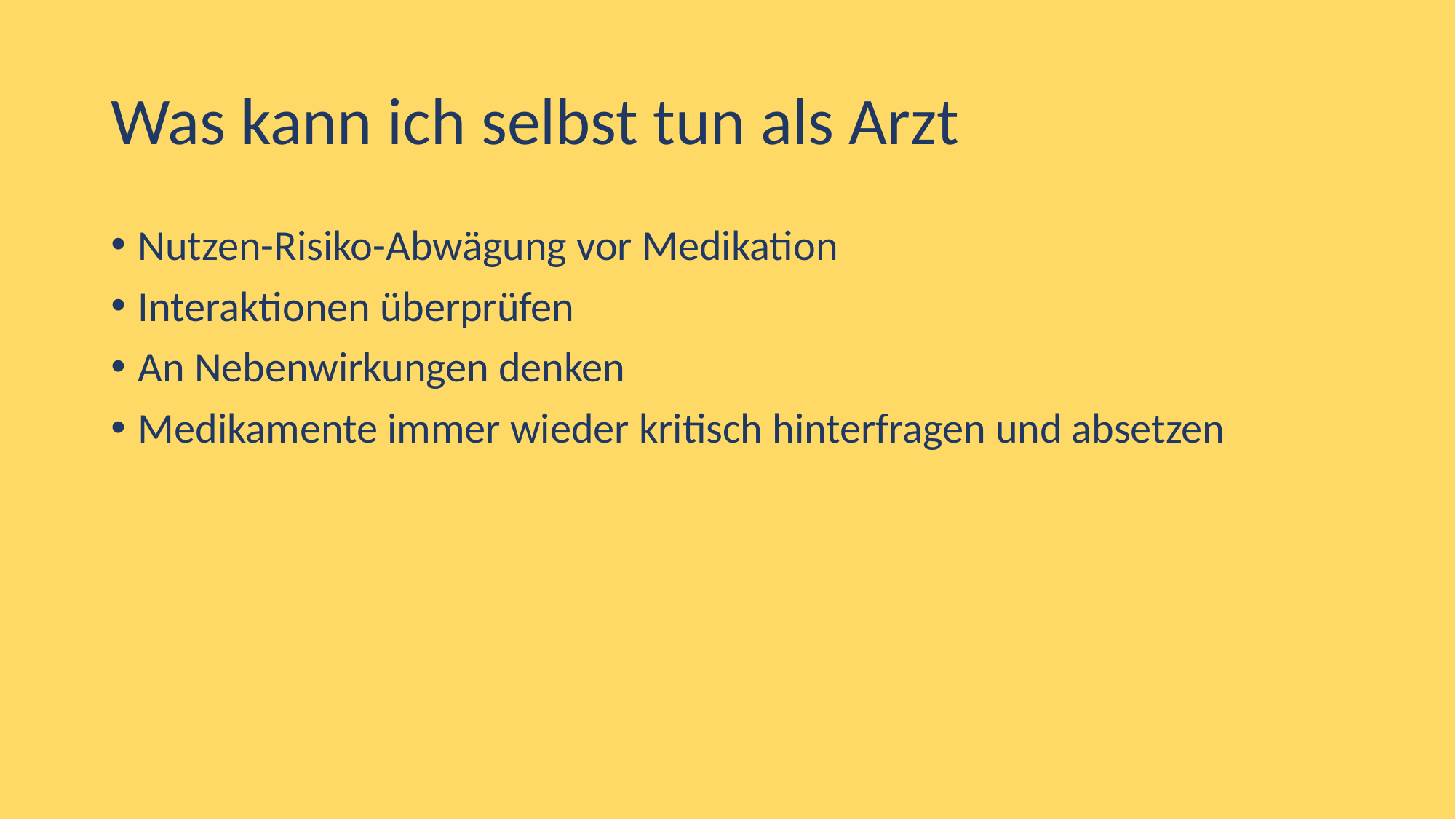

# Was kann ich selbst tun als Arzt
Nutzen-Risiko-Abwägung vor Medikation
Interaktionen überprüfen
An Nebenwirkungen denken
Medikamente immer wieder kritisch hinterfragen und absetzen